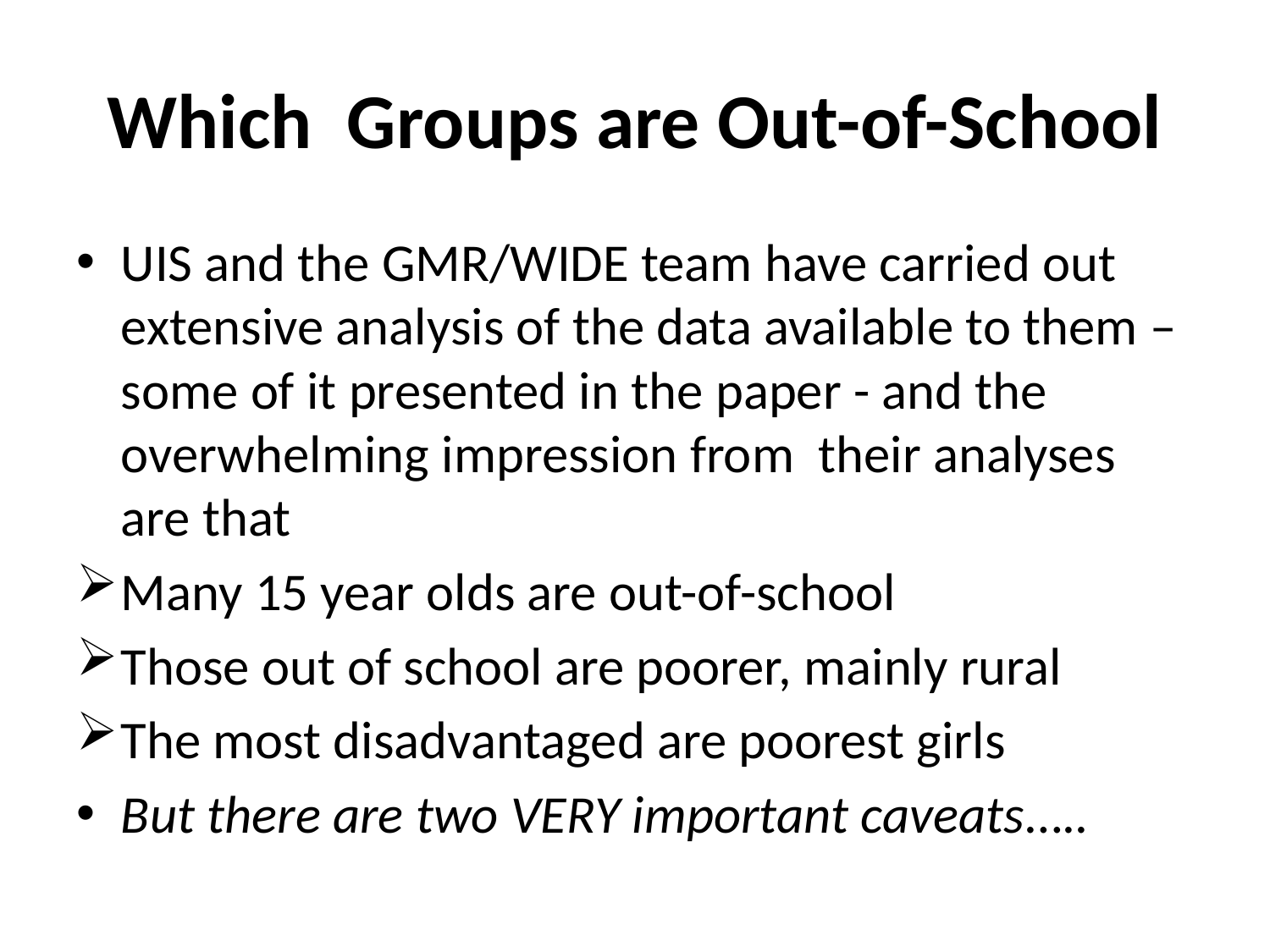

# Which  Groups are Out-of-School
UIS and the GMR/WIDE team have carried out extensive analysis of the data available to them – some of it presented in the paper - and the overwhelming impression from  their analyses are that
Many 15 year olds are out-of-school
Those out of school are poorer, mainly rural
The most disadvantaged are poorest girls
But there are two VERY important caveats…..